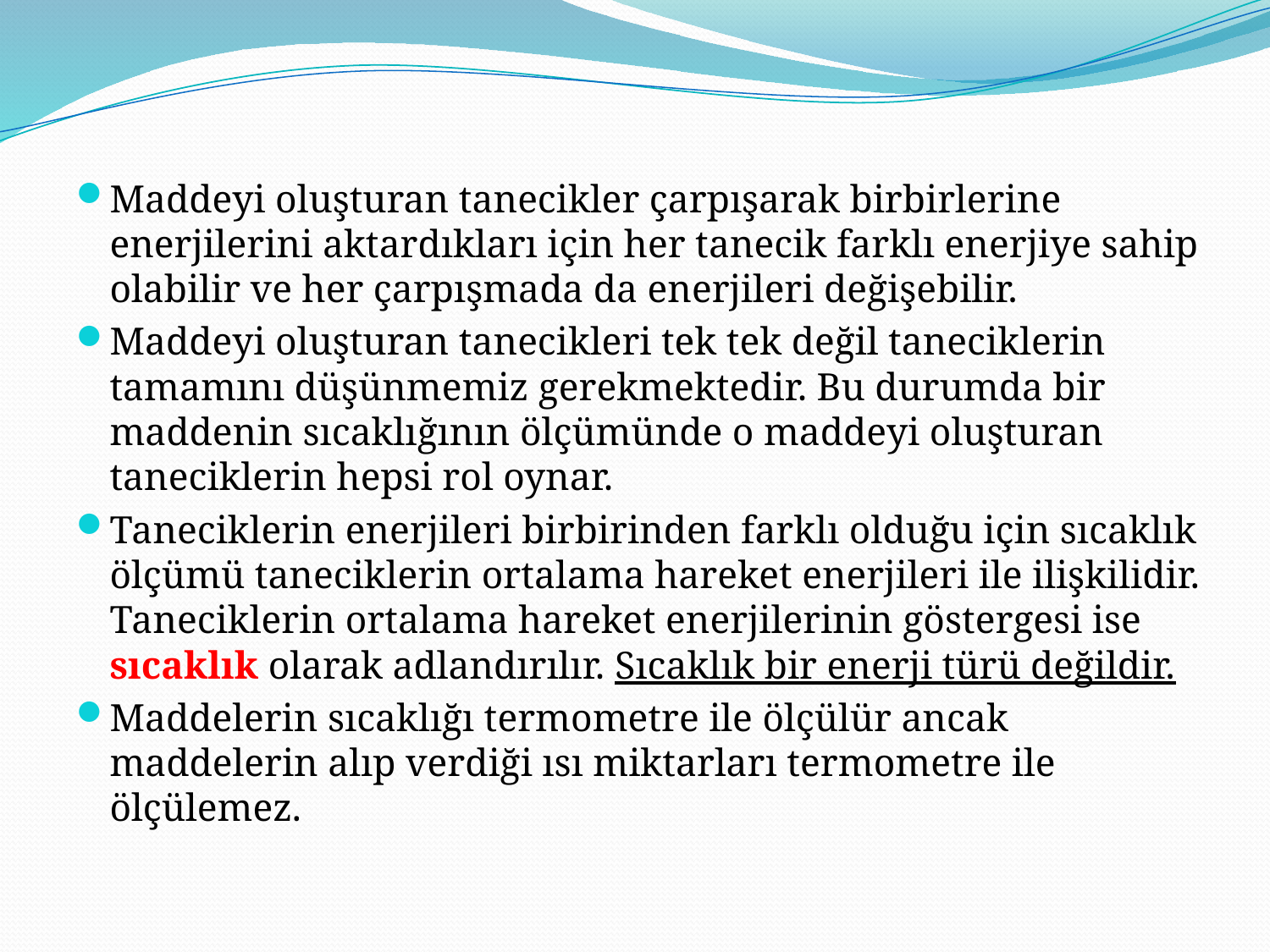

Maddeyi oluşturan tanecikler çarpışarak birbirlerine enerjilerini aktardıkları için her tanecik farklı enerjiye sahip olabilir ve her çarpışmada da enerjileri değişebilir.
Maddeyi oluşturan tanecikleri tek tek değil taneciklerin tamamını düşünmemiz gerekmektedir. Bu durumda bir maddenin sıcaklığının ölçümünde o maddeyi oluşturan taneciklerin hepsi rol oynar.
Taneciklerin enerjileri birbirinden farklı olduğu için sıcaklık ölçümü taneciklerin ortalama hareket enerjileri ile ilişkilidir. Taneciklerin ortalama hareket enerjilerinin göstergesi ise sıcaklık olarak adlandırılır. Sıcaklık bir enerji türü değildir.
Maddelerin sıcaklığı termometre ile ölçülür ancak maddelerin alıp verdiği ısı miktarları termometre ile ölçülemez.